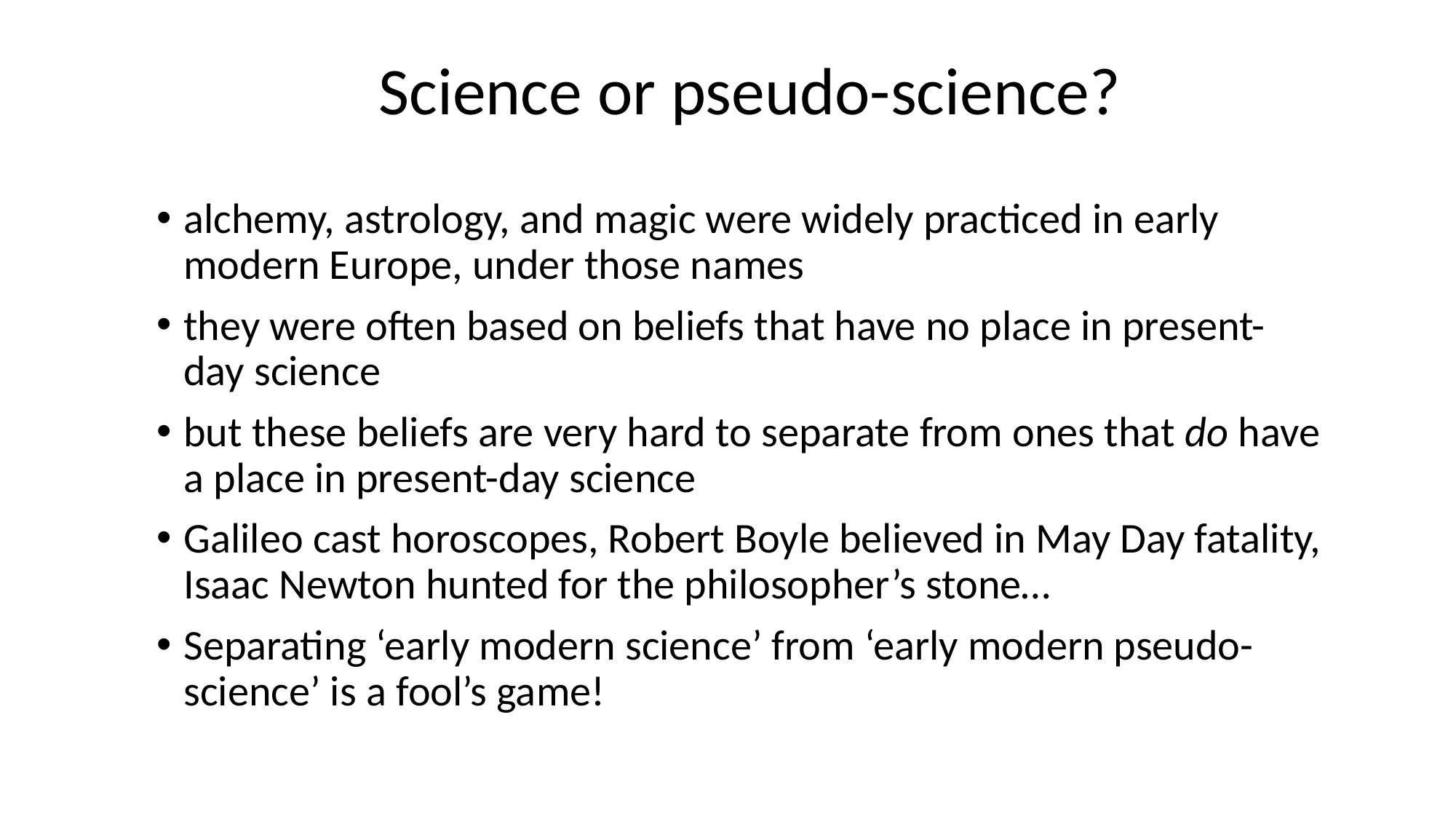

# Science or pseudo-science?
alchemy, astrology, and magic were widely practiced in early modern Europe, under those names
they were often based on beliefs that have no place in present-day science
but these beliefs are very hard to separate from ones that do have a place in present-day science
Galileo cast horoscopes, Robert Boyle believed in May Day fatality, Isaac Newton hunted for the philosopher’s stone…
Separating ‘early modern science’ from ‘early modern pseudo-science’ is a fool’s game!